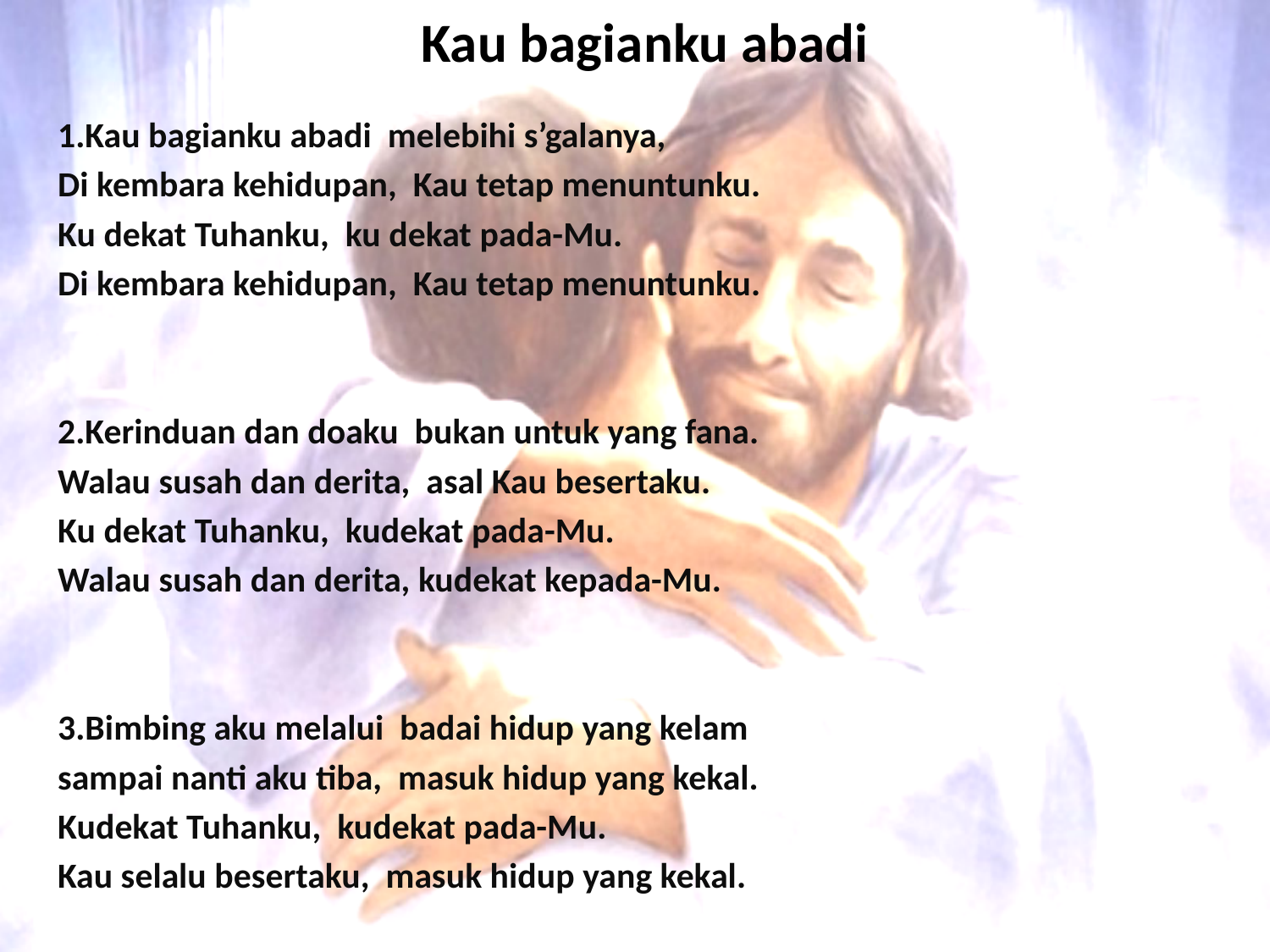

# Kau bagianku abadi
1.Kau bagianku abadi  melebihi s’galanya,
Di kembara kehidupan,  Kau tetap menuntunku.
Ku dekat Tuhanku,  ku dekat pada-Mu.
Di kembara kehidupan,  Kau tetap menuntunku.

2.Kerinduan dan doaku  bukan untuk yang fana.
Walau susah dan derita,  asal Kau besertaku.
Ku dekat Tuhanku,  kudekat pada-Mu.
Walau susah dan derita, kudekat kepada-Mu.

3.Bimbing aku melalui  badai hidup yang kelam
sampai nanti aku tiba,  masuk hidup yang kekal.
Kudekat Tuhanku,  kudekat pada-Mu.
Kau selalu besertaku,  masuk hidup yang kekal.